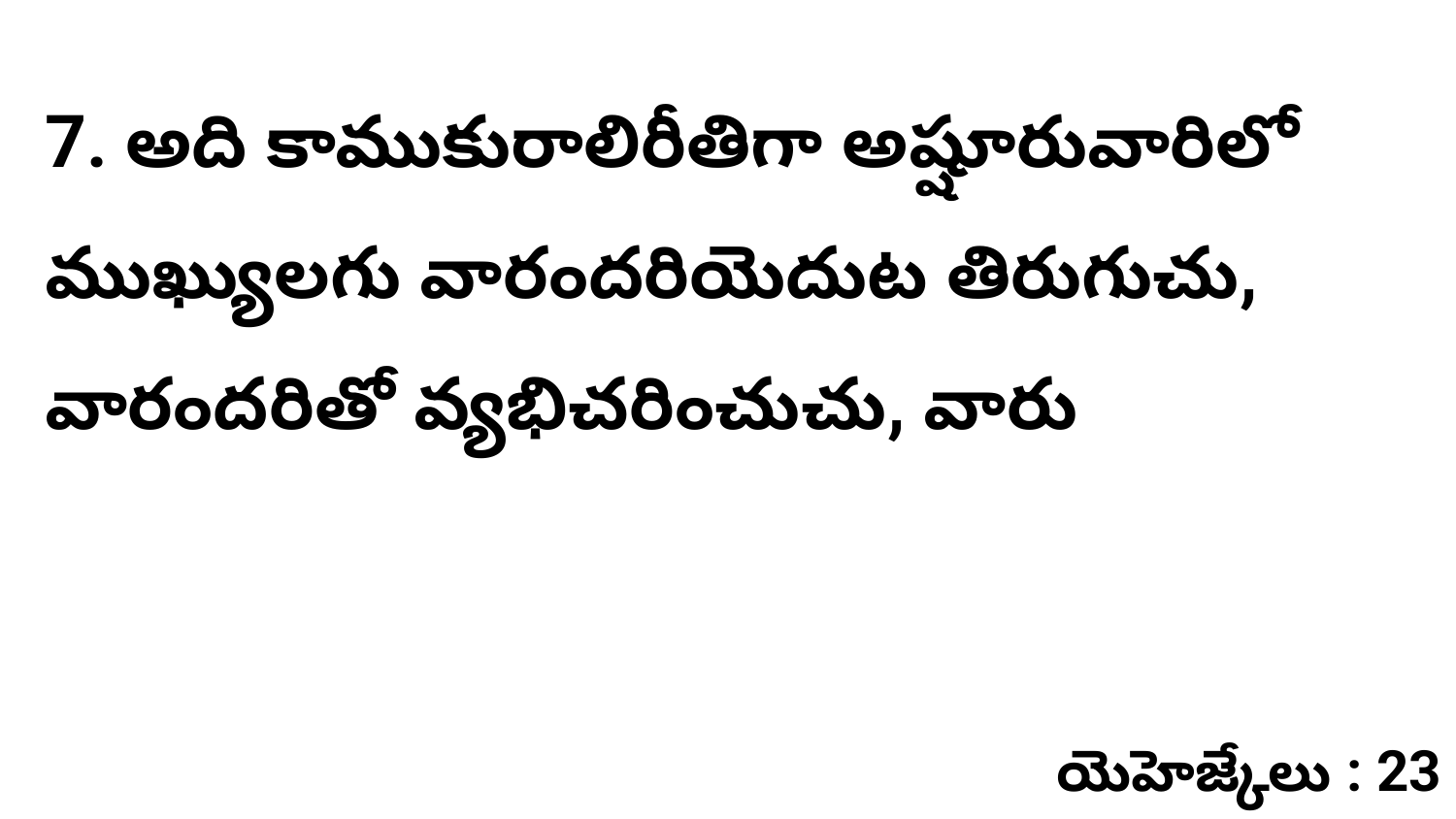

7. అది కాముకురాలిరీతిగా అష్షూరువారిలో ముఖ్యులగు వారందరియెదుట తిరుగుచు, వారందరితో వ్యభిచరించుచు, వారు
యెహెజ్కేలు : 23